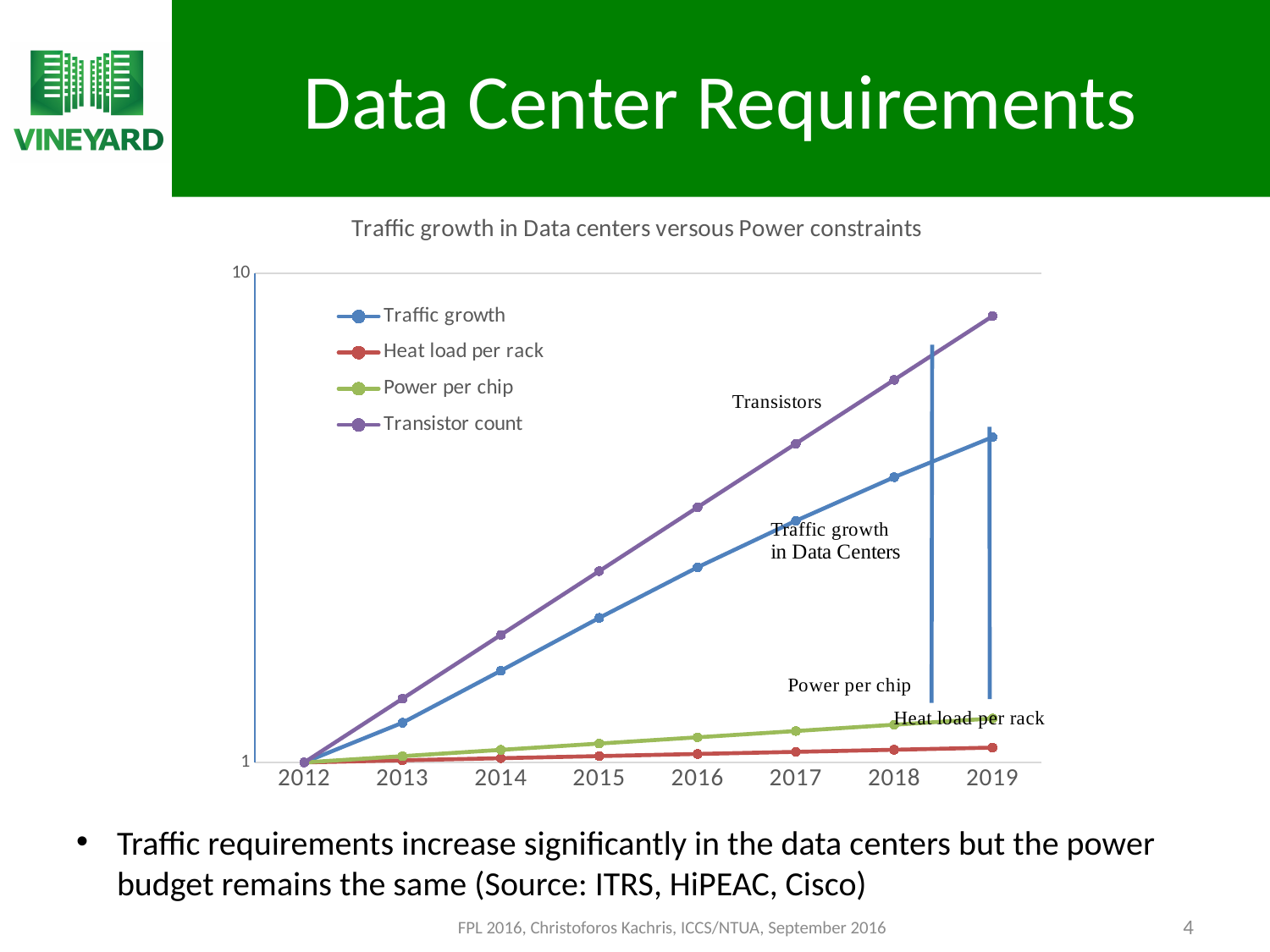

# Data Center Requirements

### Chart: Traffic growth in Data centers versous Power constraints

| Category |  |  |  |  |
|---|---|---|---|---|
| 2012 | 1.0 | 1.0 | 1.0 | 1.0 |
| 2013 | 1.2053571428571428 | 1.01 | 1.03 | 1.35 |
| 2014 | 1.5397321428571429 | 1.0201 | 1.0609 | 1.8225000000000002 |
| 2015 | 1.9745535714285714 | 1.030301 | 1.092727 | 2.4603750000000004 |
| 2016 | 2.5049107142857143 | 1.04060401 | 1.1255088100000001 | 3.321506250000001 |
| 2017 | 3.117857142857143 | 1.0510100501 | 1.1592740743 | 4.484033437500002 |
| 2018 | 3.8285714285714287 | 1.061520150601 | 1.1940522965290001 | 6.053445140625002 |
| 2019 | 4.623660714285714 | 1.0721353521070098 | 1.2298738654248702 | 8.172150939843753 |
Traffic requirements increase significantly in the data centers but the power budget remains the same (Source: ITRS, HiPEAC, Cisco)
FPL 2016, Christoforos Kachris, ICCS/NTUA, September 2016
4